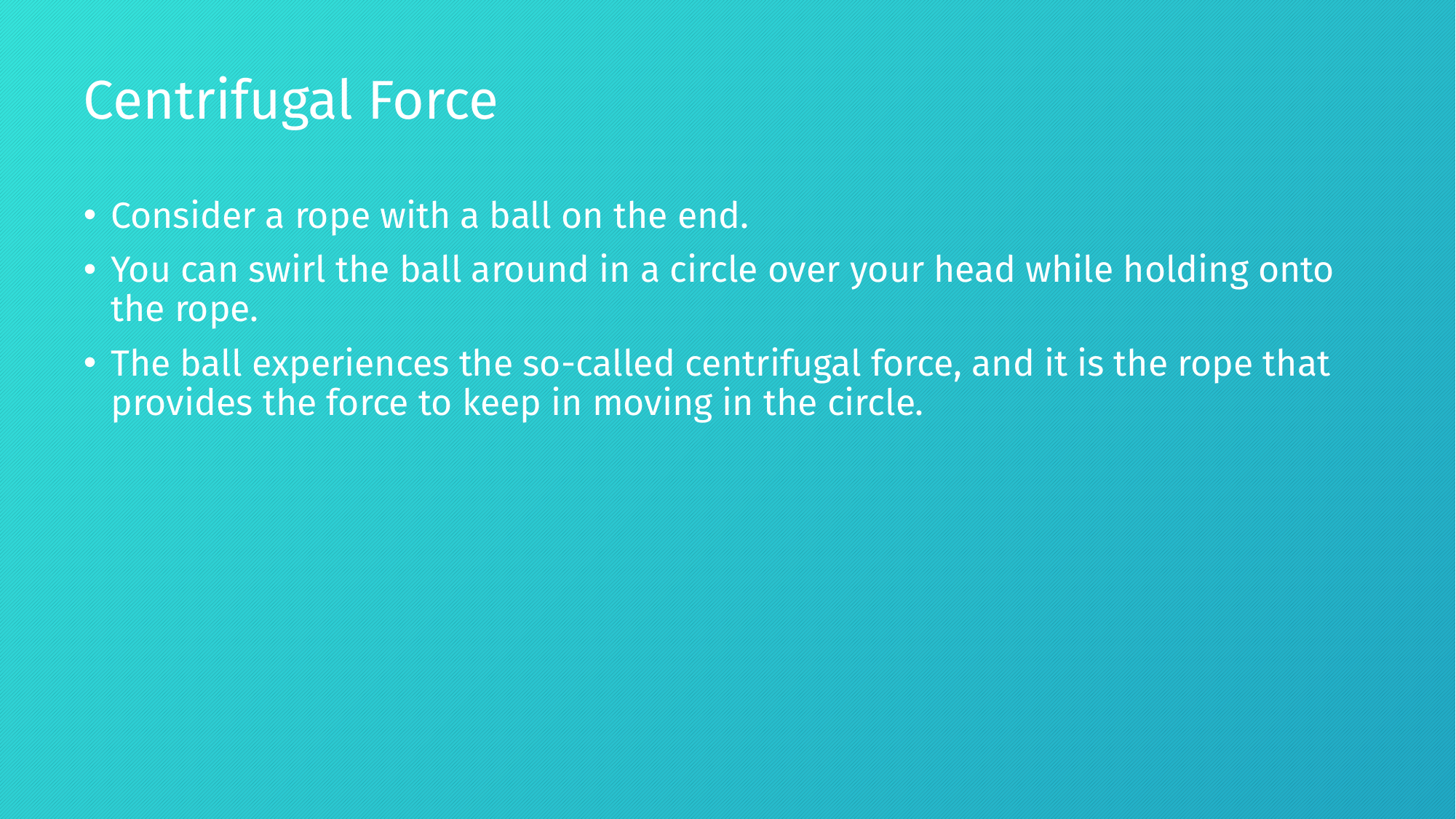

# Centrifugal Force
Consider a rope with a ball on the end.
You can swirl the ball around in a circle over your head while holding onto the rope.
The ball experiences the so-called centrifugal force, and it is the rope that provides the force to keep in moving in the circle.